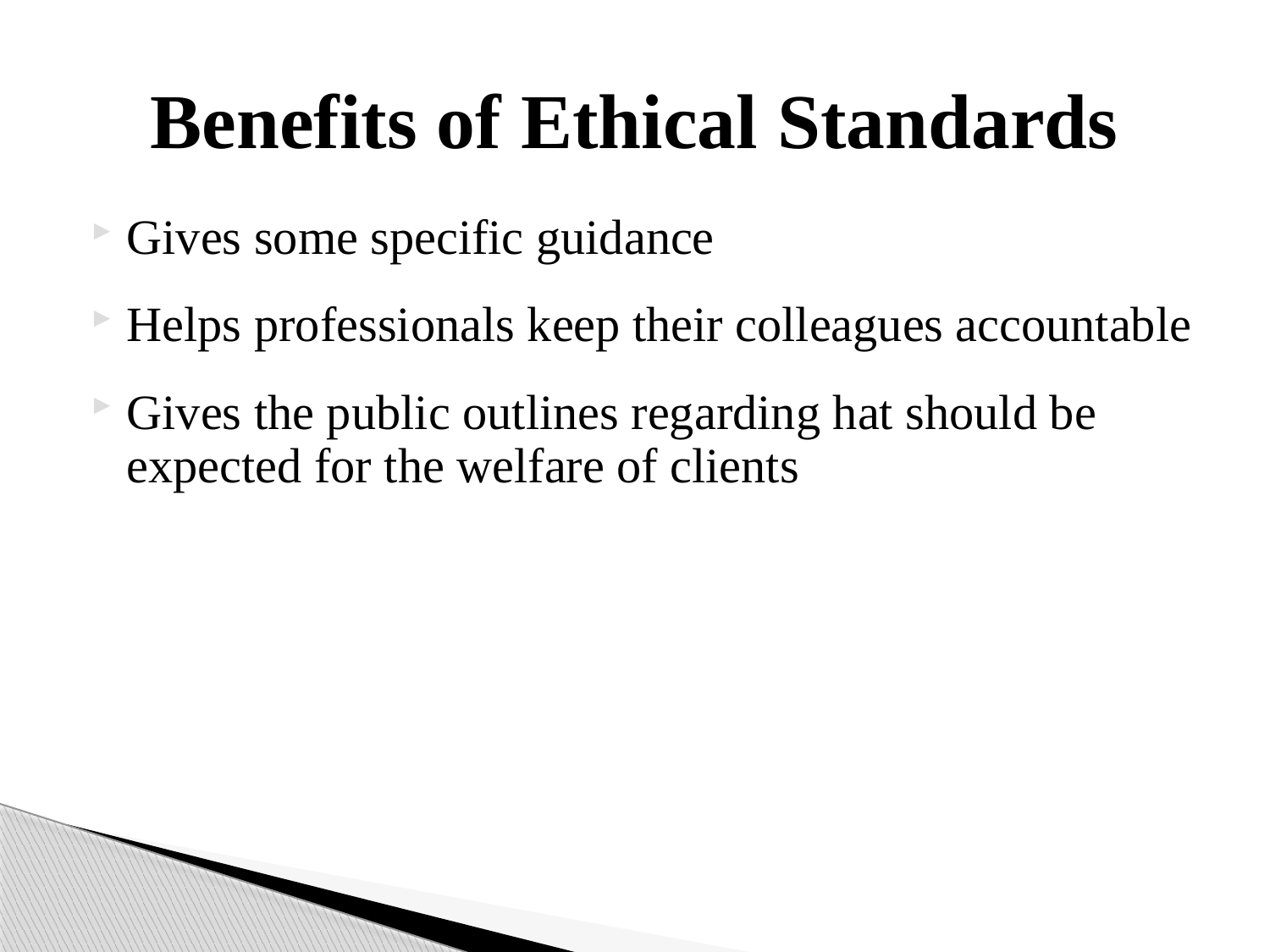

# Benefits of Ethical Standards
Gives some specific guidance

Helps professionals keep their colleagues accountable

Gives the public outlines regarding hat should be expected for the welfare of clients